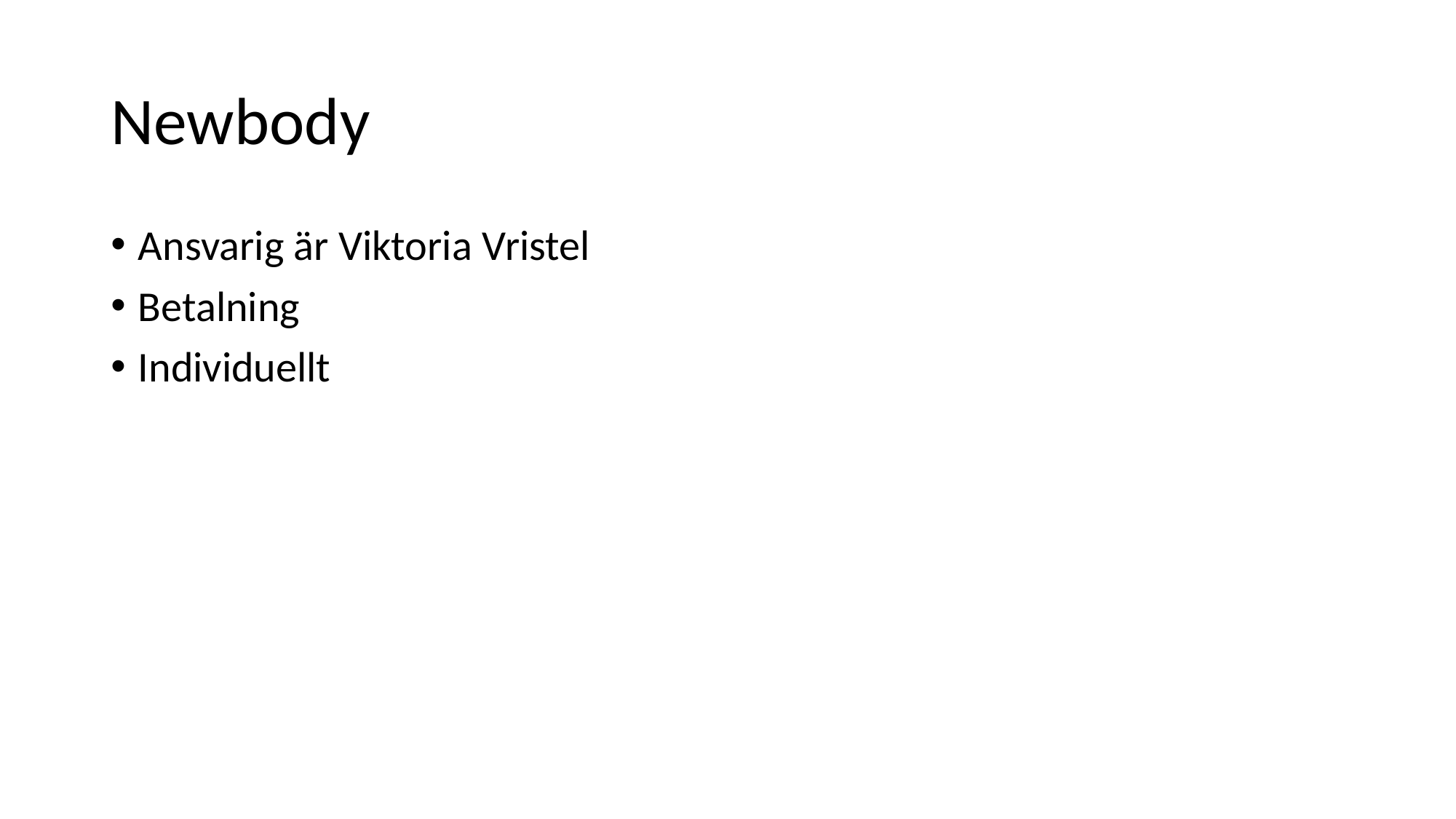

# Newbody
Ansvarig är Viktoria Vristel
Betalning
Individuellt